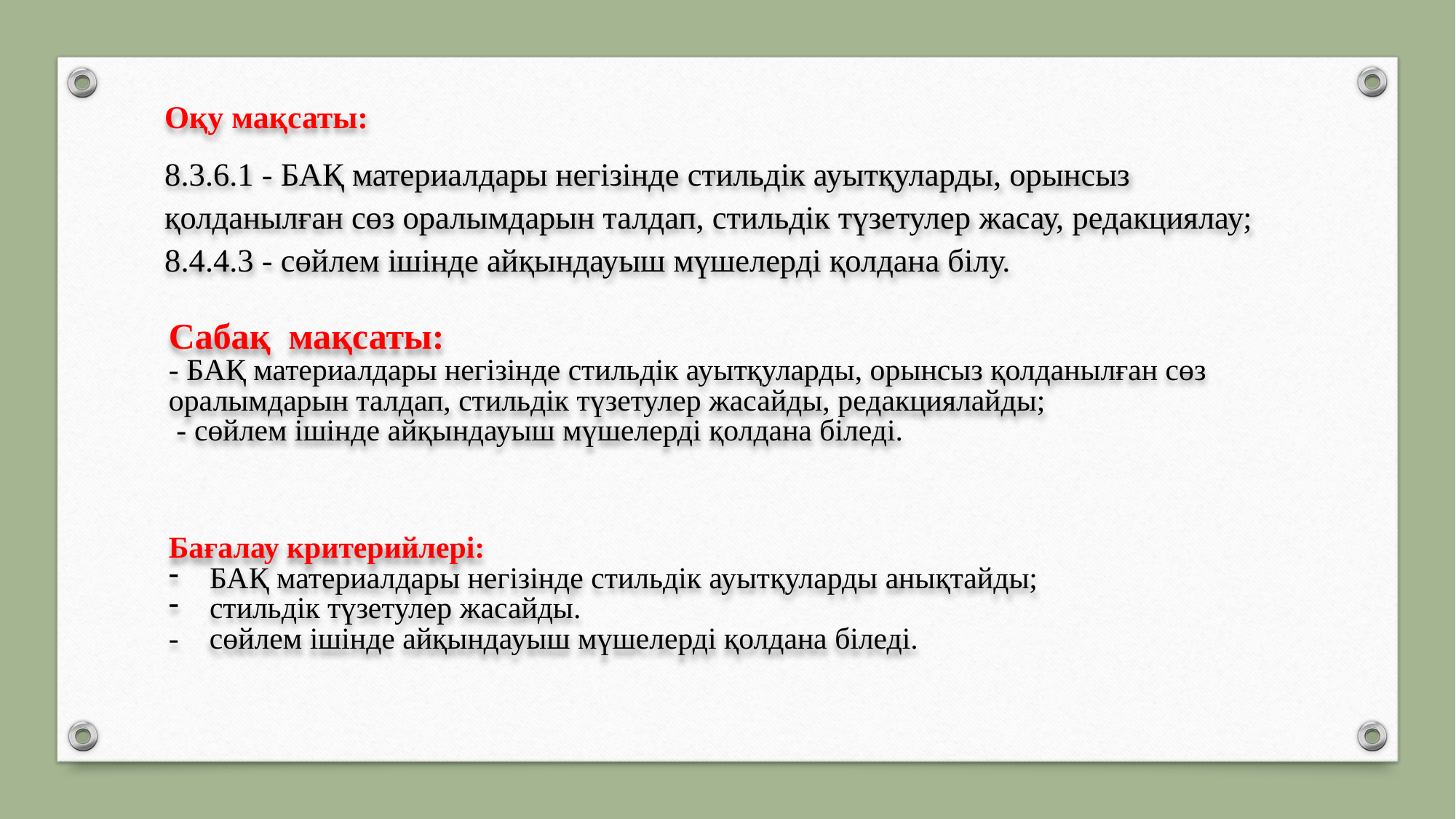

Оқу мақсаты:

8.3.6.1 - БАҚ материалдары негізінде стильдік ауытқуларды, орынсыз қолданылған сөз оралымдарын талдап, стильдік түзетулер жасау, редакциялау;
8.4.4.3 - сөйлем ішінде айқындауыш мүшелерді қолдана білу.
Сабақ  мақсаты:
- БАҚ материалдары негізінде стильдік ауытқуларды, орынсыз қолданылған сөз оралымдарын талдап, стильдік түзетулер жасайды, редакциялайды;
 - сөйлем ішінде айқындауыш мүшелерді қолдана біледі.
Бағалау критерийлері:
БАҚ материалдары негізінде стильдік ауытқуларды анықтайды;
стильдік түзетулер жасайды.
-    сөйлем ішінде айқындауыш мүшелерді қолдана біледі.